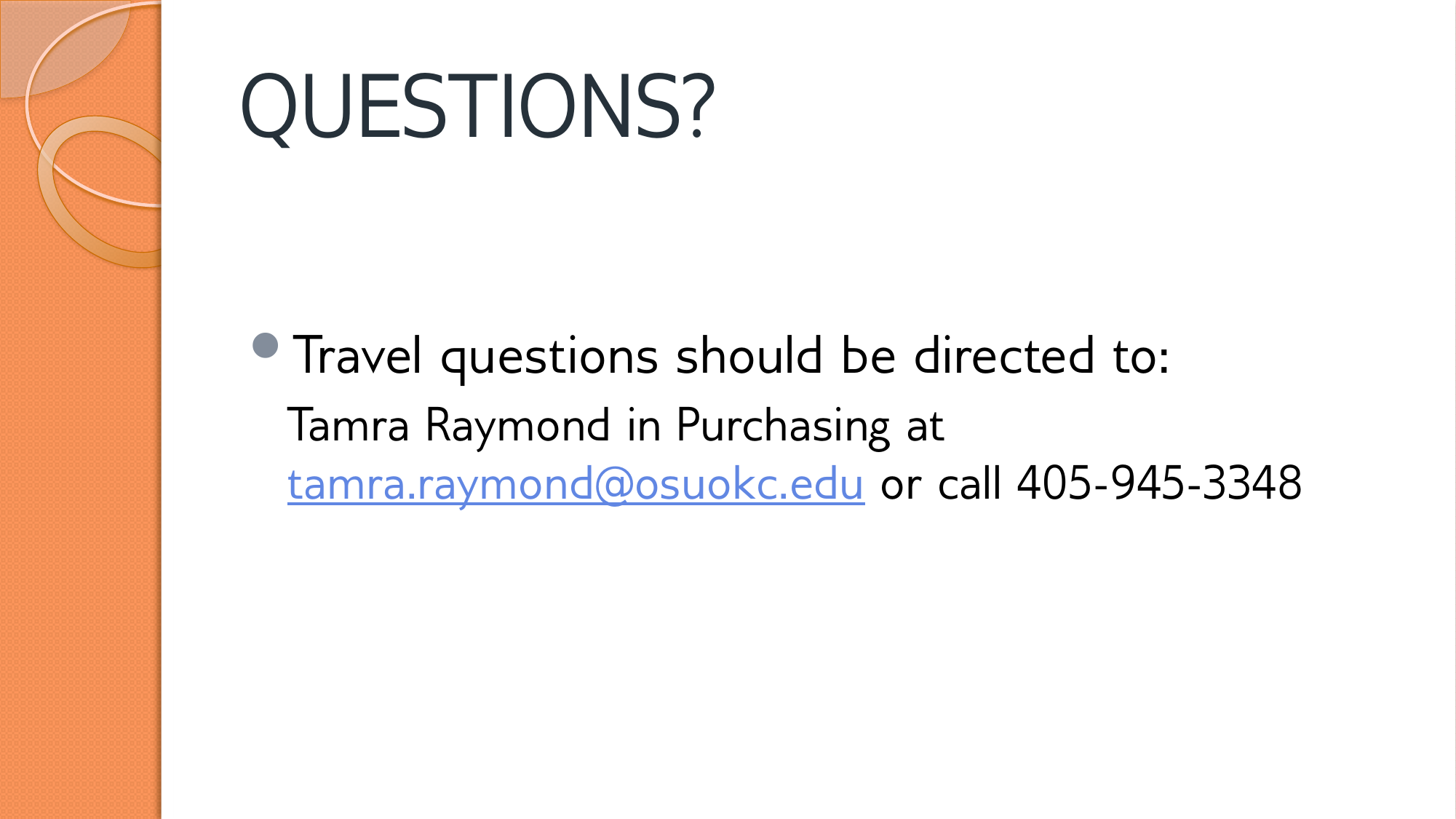

# QUESTIONS?
Travel questions should be directed to:
Tamra Raymond in Purchasing at tamra.raymond@osuokc.edu or call 405-945-3348